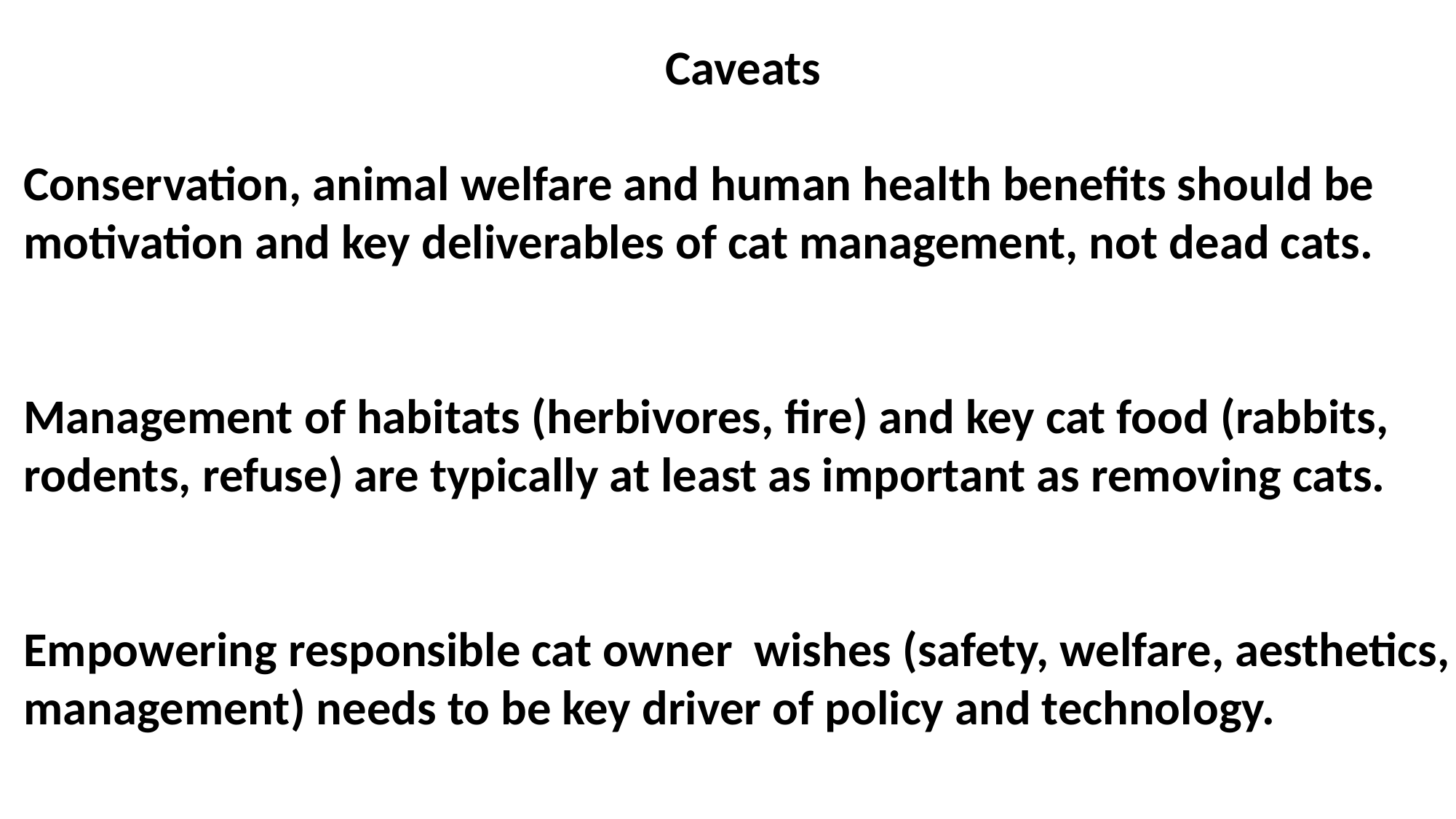

Caveats

Conservation, animal welfare and human health benefits should be motivation and key deliverables of cat management, not dead cats.

Management of habitats (herbivores, fire) and key cat food (rabbits, rodents, refuse) are typically at least as important as removing cats.

Empowering responsible cat owner  wishes (safety, welfare, aesthetics, management) needs to be key driver of policy and technology.